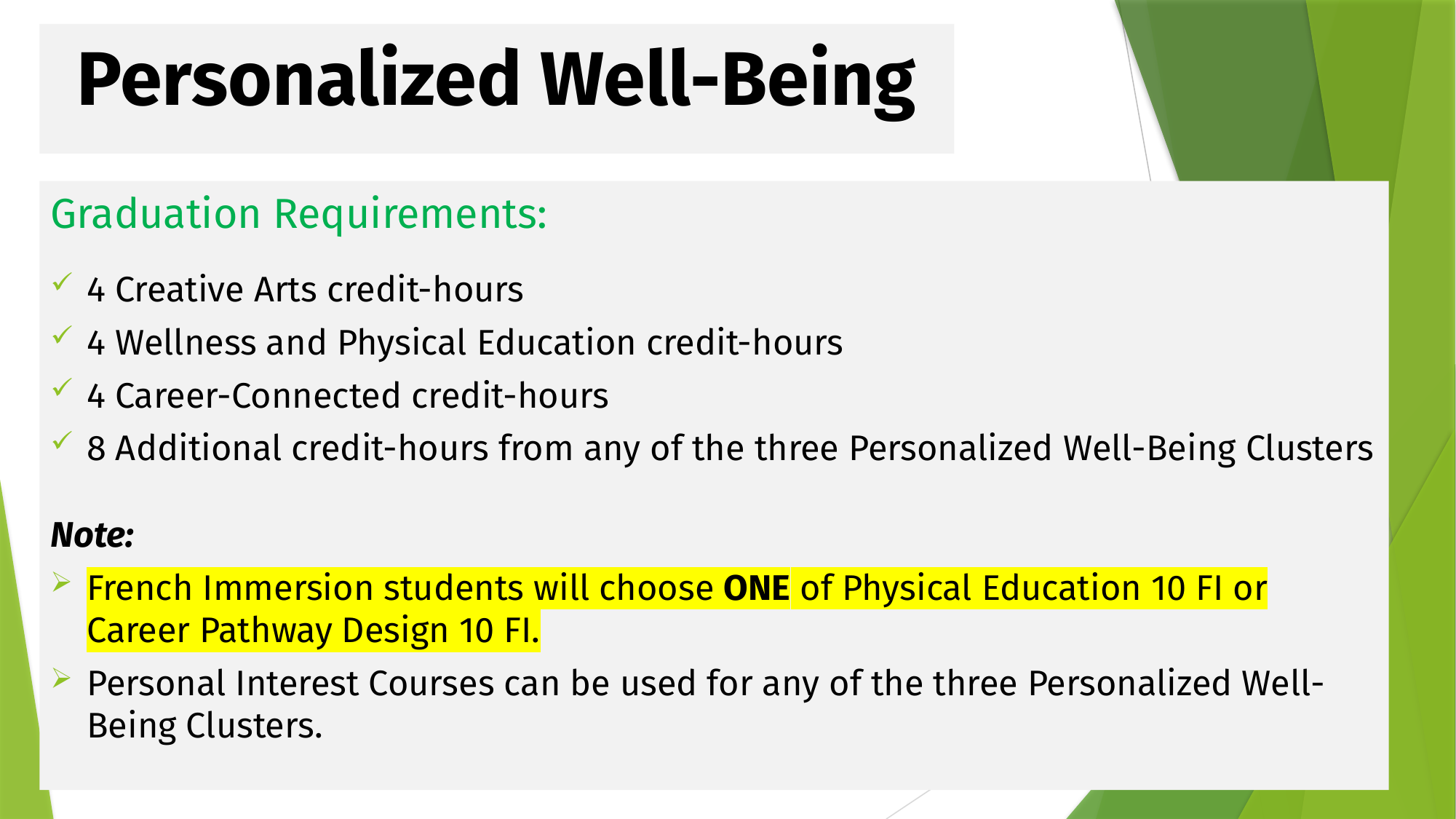

# Personalized Well-Being
Graduation Requirements:

4 Creative Arts credit-hours
4 Wellness and Physical Education credit-hours
4 Career-Connected credit-hours
8 Additional credit-hours from any of the three Personalized Well-Being Clusters

Note:
French Immersion students will choose ONE of Physical Education 10 FI or Career Pathway Design 10 FI.
Personal Interest Courses can be used for any of the three Personalized Well-Being Clusters.